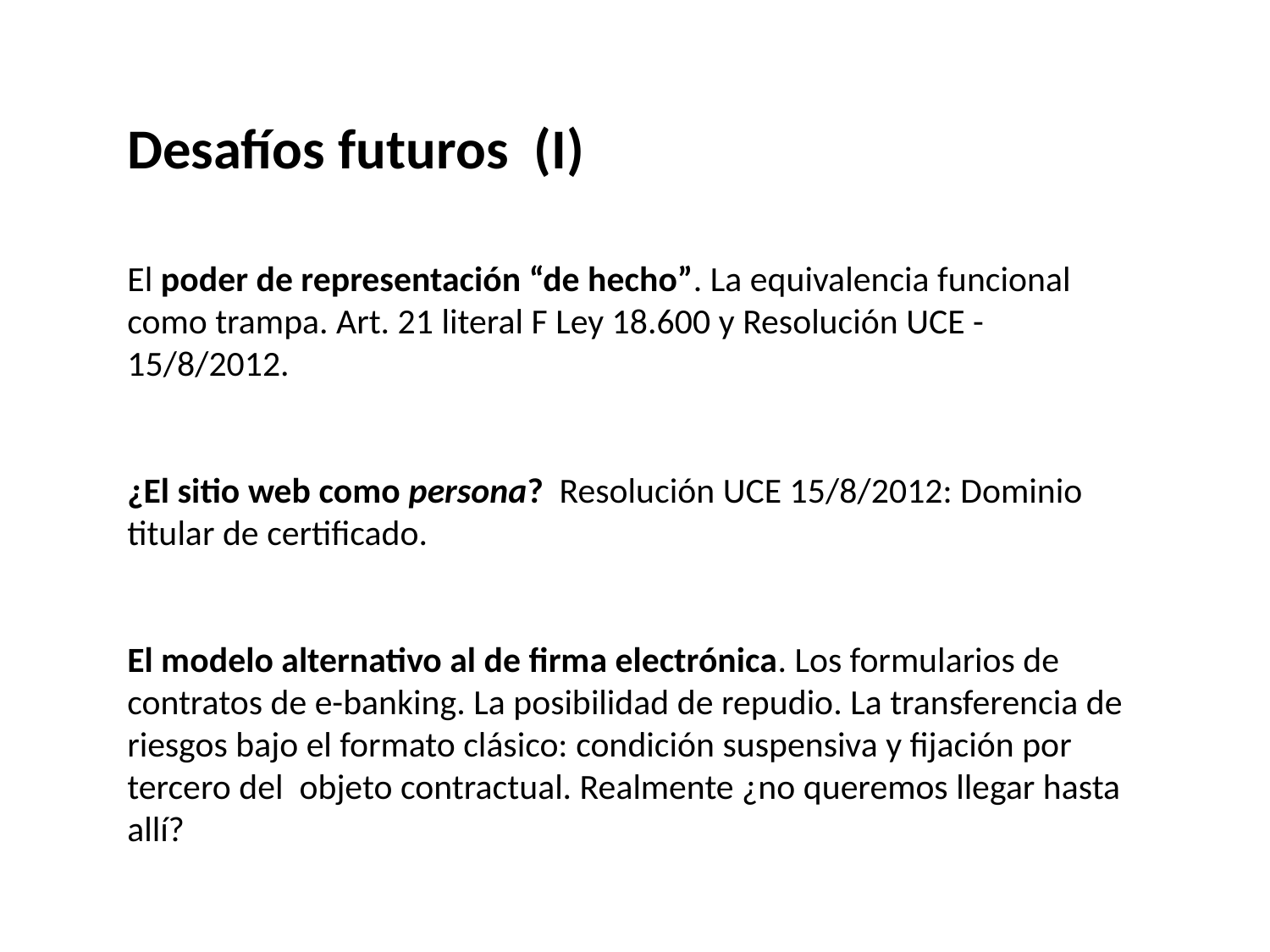

Desafíos futuros  (I)

El poder de representación “de hecho”. La equivalencia funcional como trampa. Art. 21 literal F Ley 18.600 y Resolución UCE -15/8/2012.

¿El sitio web como persona?  Resolución UCE 15/8/2012: Dominio titular de certificado.

El modelo alternativo al de firma electrónica. Los formularios de contratos de e-banking. La posibilidad de repudio. La transferencia de riesgos bajo el formato clásico: condición suspensiva y fijación por tercero del  objeto contractual. Realmente ¿no queremos llegar hasta allí?